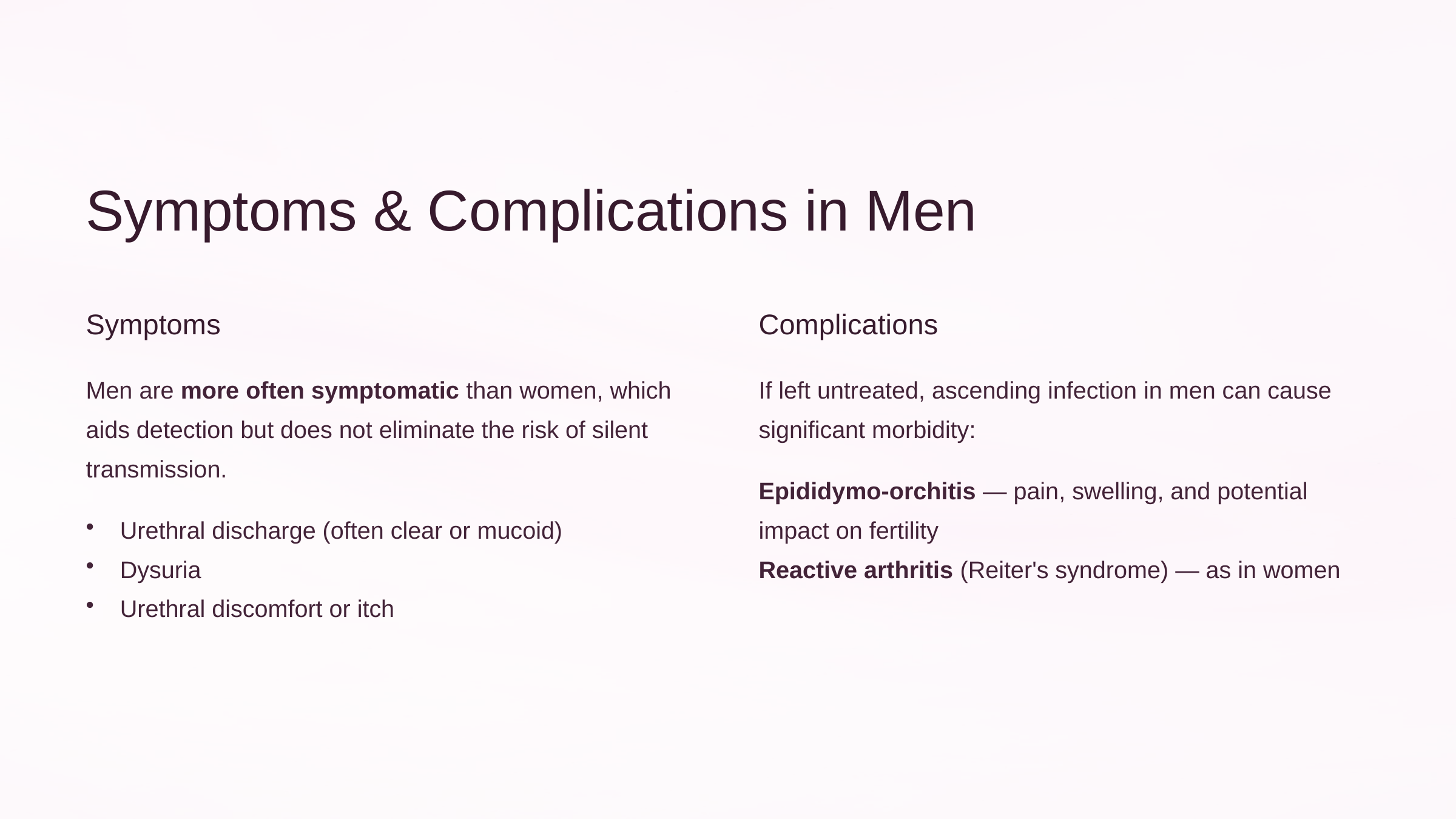

Symptoms & Complications in Men
Symptoms
Complications
Men are more often symptomatic than women, which aids detection but does not eliminate the risk of silent transmission.
If left untreated, ascending infection in men can cause significant morbidity:
Epididymo-orchitis — pain, swelling, and potential impact on fertility
Reactive arthritis (Reiter's syndrome) — as in women
Urethral discharge (often clear or mucoid)
Dysuria
Urethral discomfort or itch